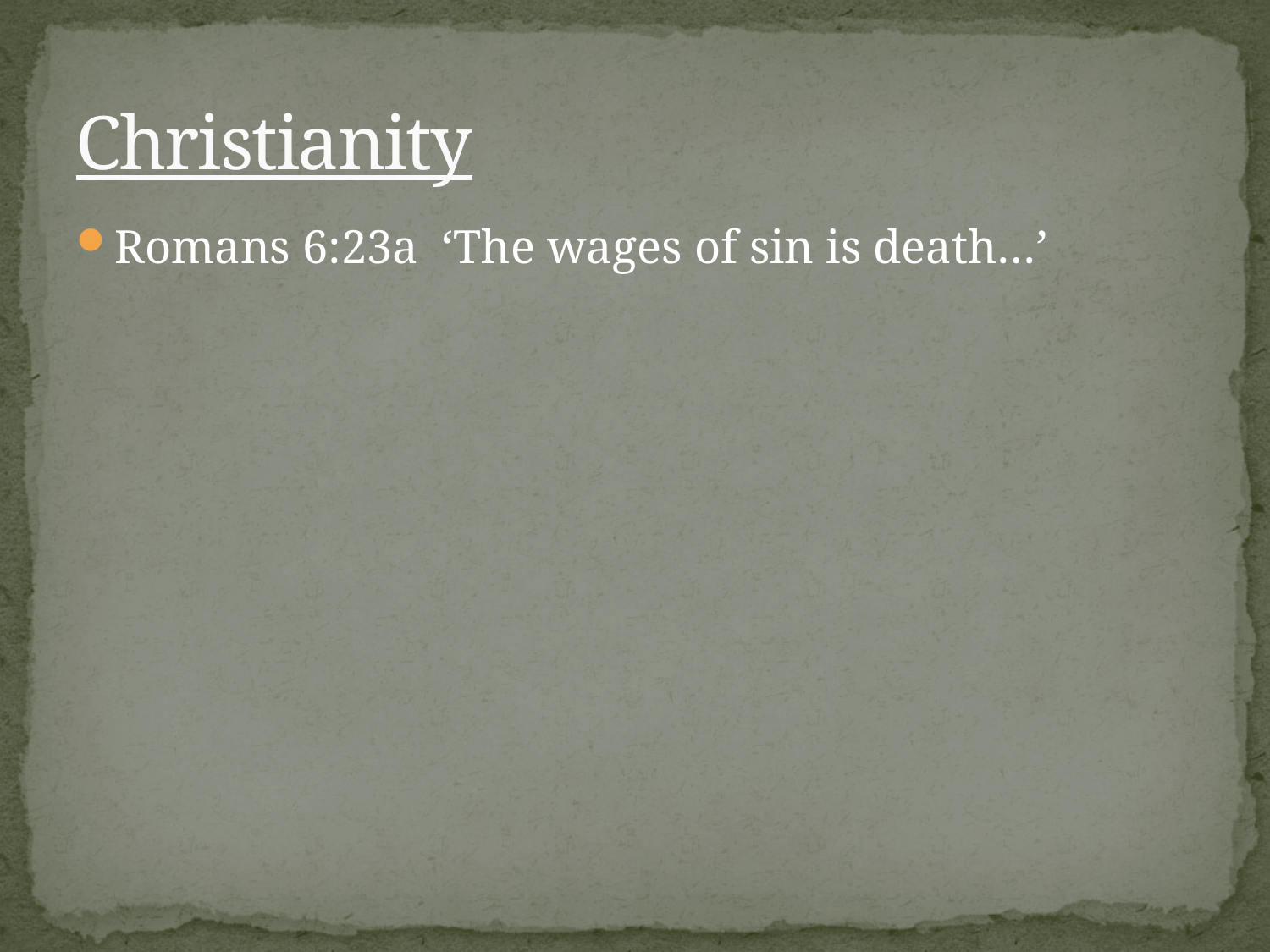

# Christianity
Romans 6:23a  ‘The wages of sin is death…’